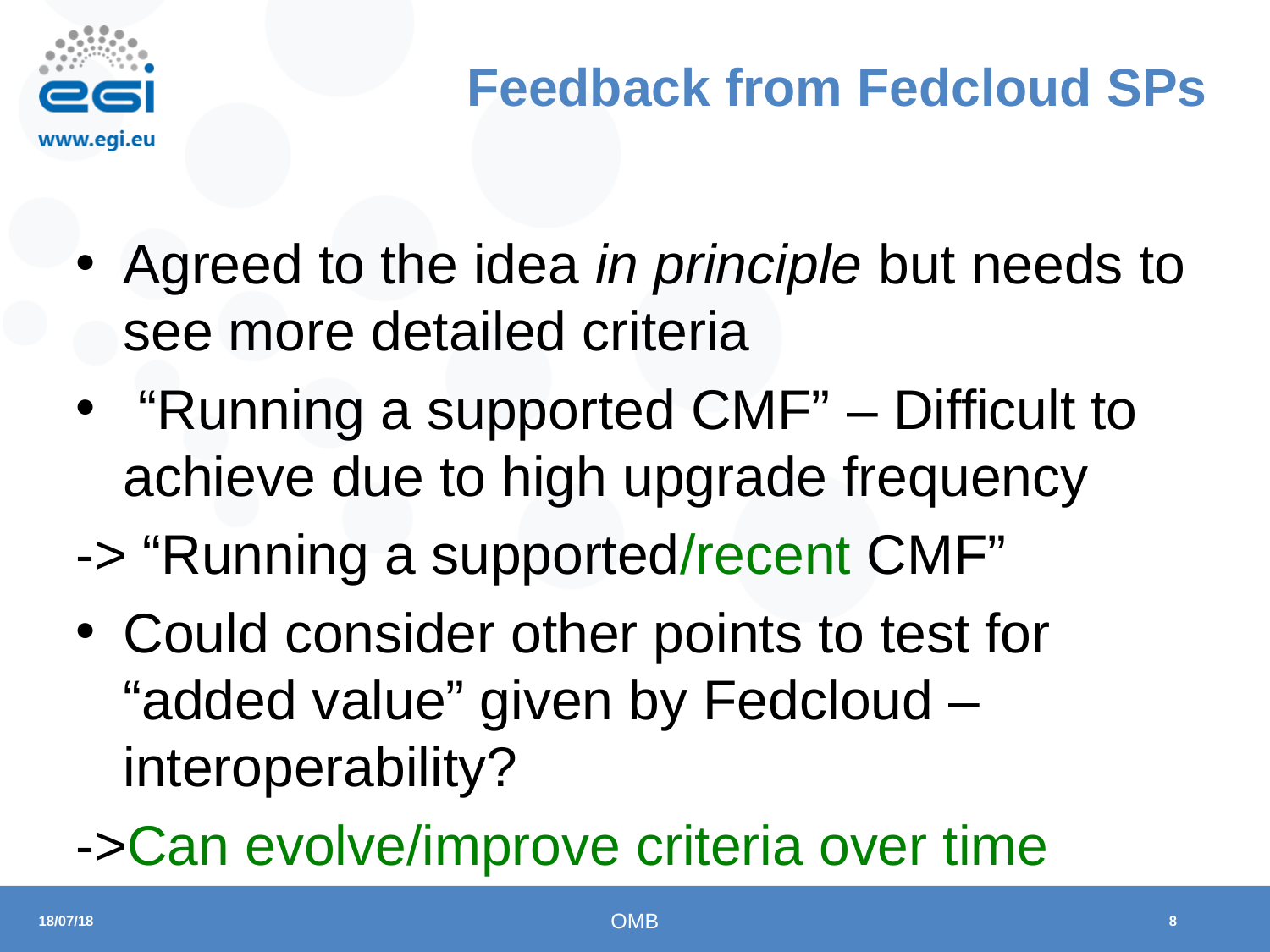

# Feedback from Fedcloud SPs
Agreed to the idea in principle but needs to see more detailed criteria
 “Running a supported CMF” – Difficult to achieve due to high upgrade frequency
-> “Running a supported/recent CMF”
Could consider other points to test for “added value” given by Fedcloud – interoperability?
->Can evolve/improve criteria over time

OMB